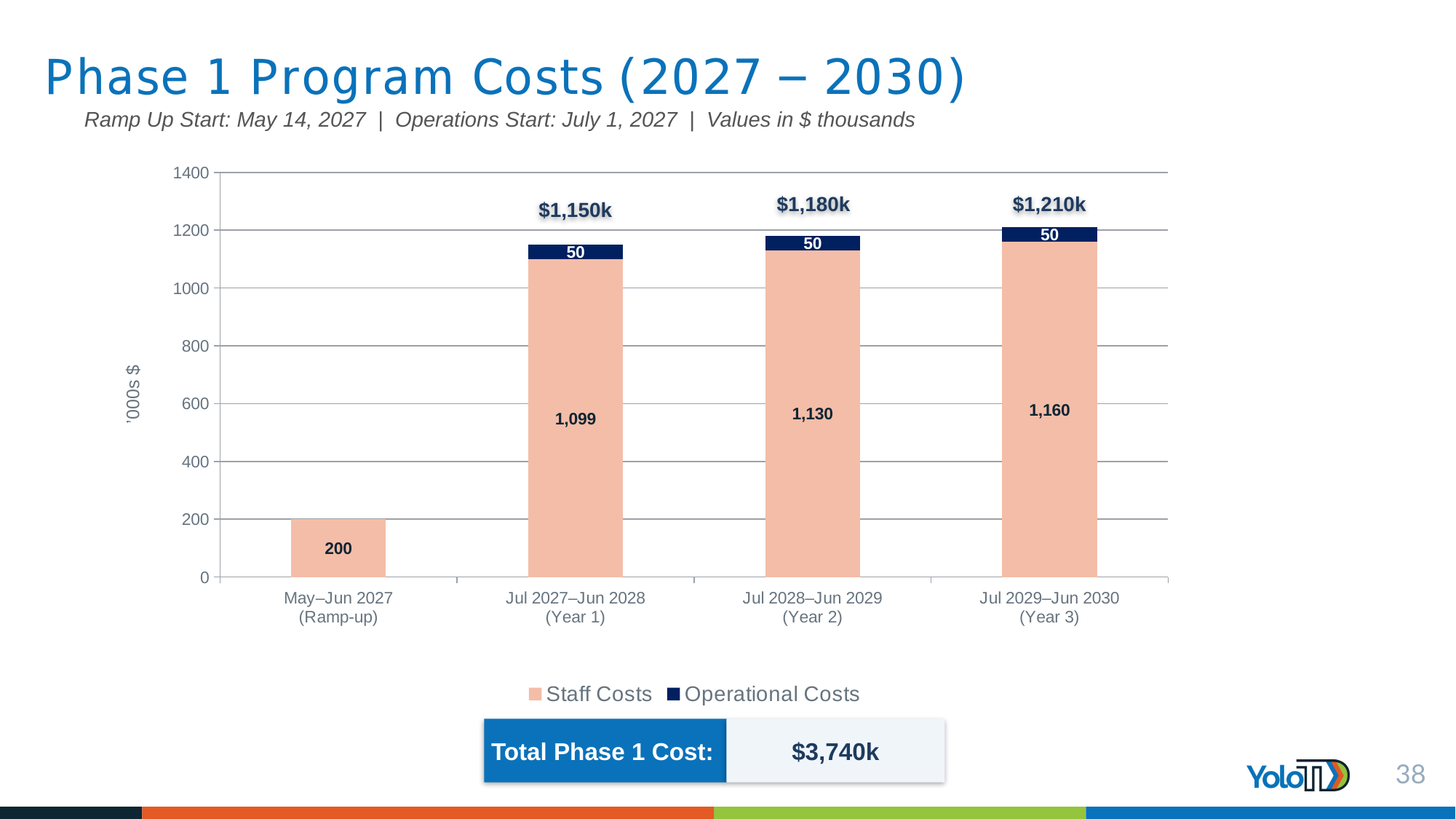

# Phase 1 Program Costs (2027 – 2030)
Ramp Up Start: May 14, 2027  |  Operations Start: July 1, 2027  |  Values in $ thousands

### Chart

| Category | Staff Costs | Operational Costs |
|---|---|---|
| May–Jun 2027
(Ramp-up) | 200.0 | 0.0 |
| Jul 2027–Jun 2028
(Year 1) | 1099.0 | 50.0 |
| Jul 2028–Jun 2029
(Year 2) | 1130.0 | 50.0 |
| Jul 2029–Jun 2030
(Year 3) | 1160.0 | 50.0 |
$1,180k
$1,210k
$1,150k
$3,740k
Total Phase 1 Cost:
38